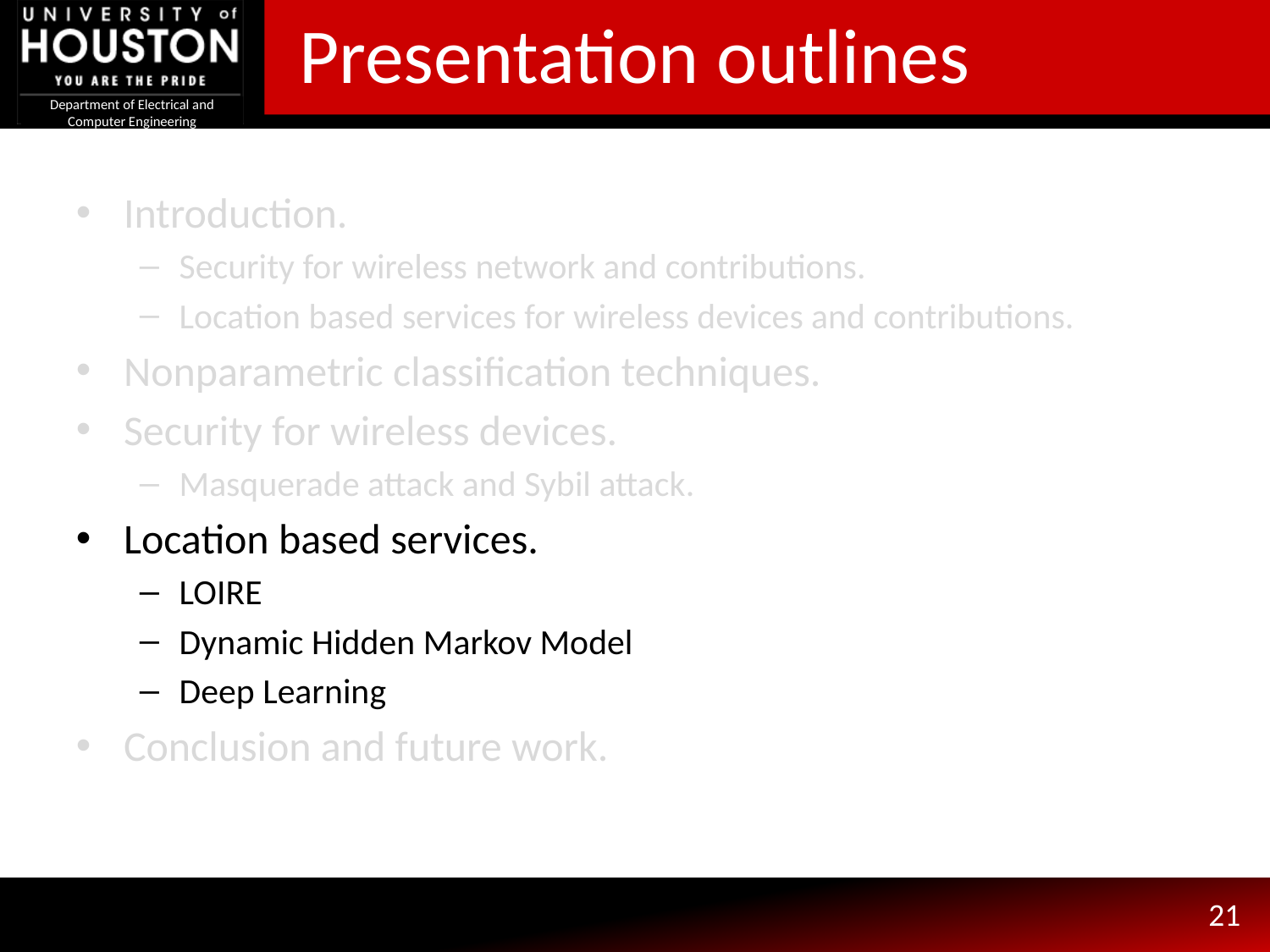

# Presentation outlines
Introduction.
Security for wireless network and contributions.
Location based services for wireless devices and contributions.
Nonparametric classification techniques.
Security for wireless devices.
Masquerade attack and Sybil attack.
Location based services.
LOIRE
Dynamic Hidden Markov Model
Deep Learning
Conclusion and future work.
21